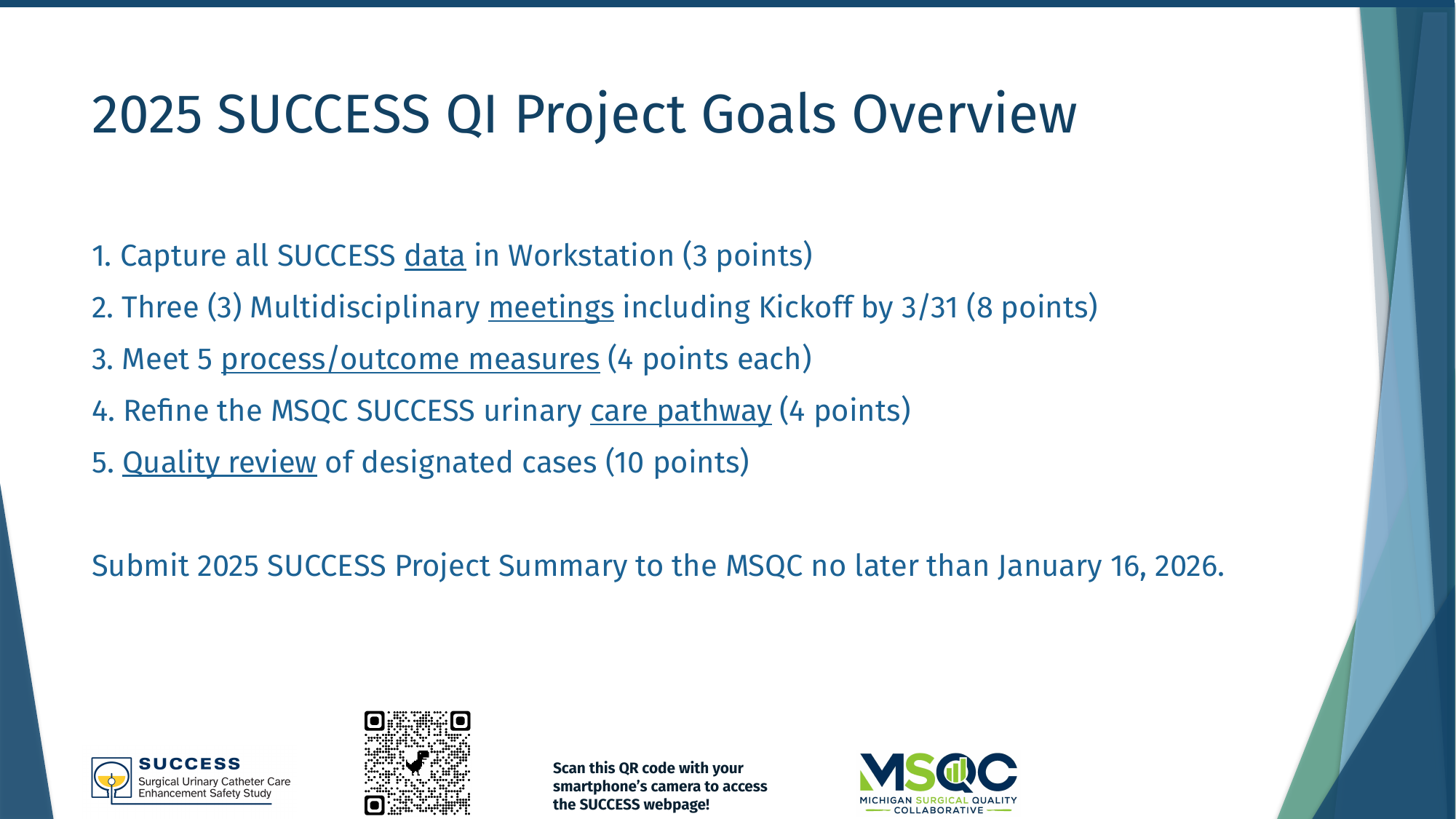

# 2025 SUCCESS QI Project Goals Overview
1. Capture all SUCCESS data in Workstation (3 points)
2. Three (3) Multidisciplinary meetings including Kickoff by 3/31 (8 points)
3. Meet 5 process/outcome measures (4 points each)
4. Refine the MSQC SUCCESS urinary care pathway (4 points)
5. Quality review of designated cases (10 points)

Submit 2025 SUCCESS Project Summary to the MSQC no later than January 16, 2026.